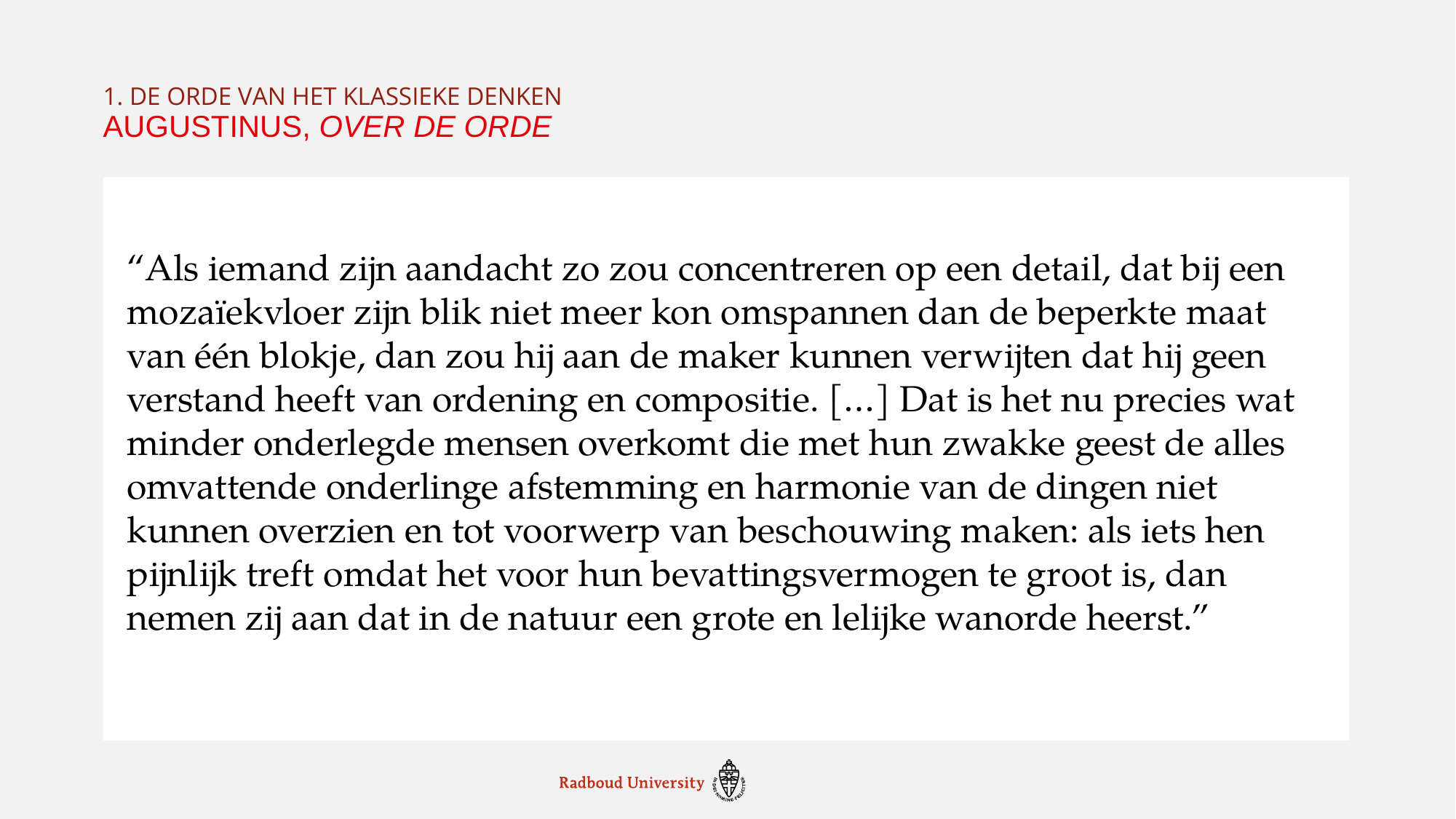

1. De orde van het klassieke denken
# Augustinus, Over de orde
“Als iemand zijn aandacht zo zou concentreren op een detail, dat bij een mozaïekvloer zijn blik niet meer kon omspannen dan de beperkte maat van één blokje, dan zou hij aan de maker kunnen verwijten dat hij geen verstand heeft van ordening en compositie. […] Dat is het nu precies wat minder onderlegde mensen overkomt die met hun zwakke geest de alles omvattende onderlinge afstemming en harmonie van de dingen niet kunnen overzien en tot voorwerp van beschouwing maken: als iets hen pijnlijk treft omdat het voor hun bevattingsvermogen te groot is, dan nemen zij aan dat in de natuur een grote en lelijke wanorde heerst.”